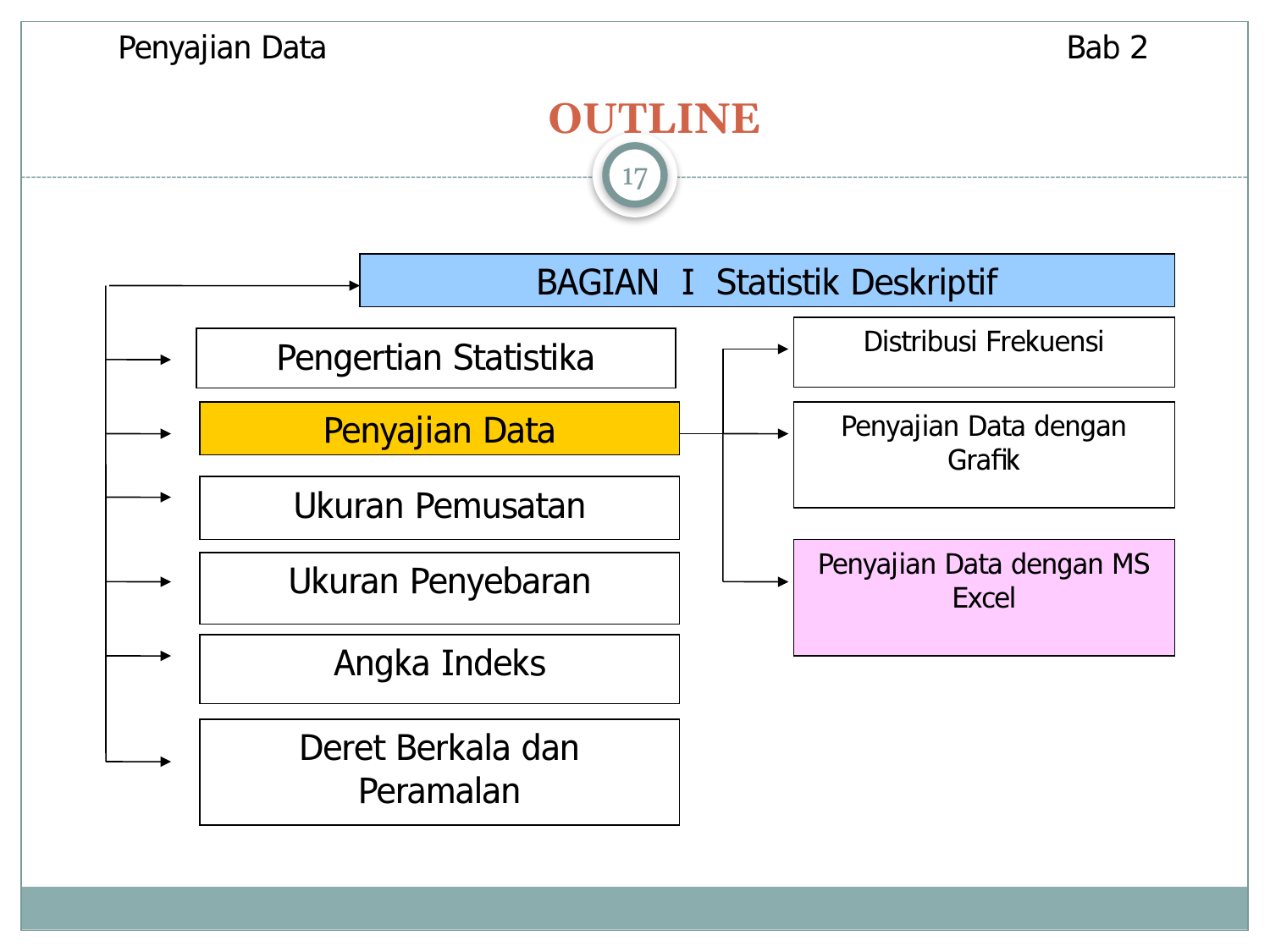

Penyajian Data              					      Bab 2
# OUTLINE
17
BAGIAN  I  Statistik Deskriptif

Distribusi Frekuensi
Pengertian Statistika

Penyajian Data
Penyajian Data dengan Grafik

Ukuran Pemusatan

Penyajian Data dengan MS Excel
Ukuran Penyebaran

Angka Indeks

Deret Berkala dan
Peramalan